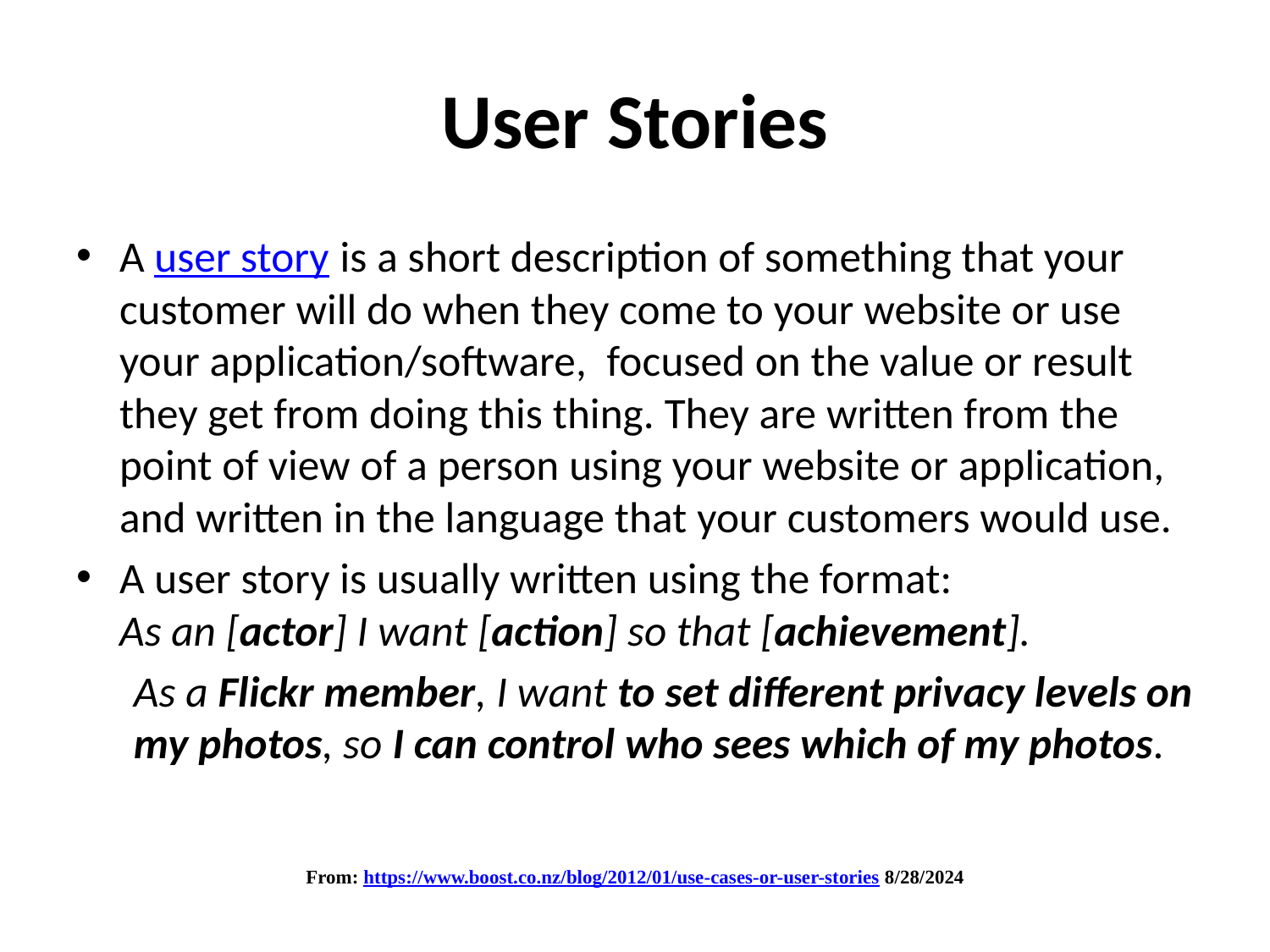

# User Stories
A user story is a short description of something that your customer will do when they come to your website or use your application/software,  focused on the value or result they get from doing this thing. They are written from the point of view of a person using your website or application, and written in the language that your customers would use.
A user story is usually written using the format:
As an [actor] I want [action] so that [achievement].
As a Flickr member, I want to set different privacy levels on my photos, so I can control who sees which of my photos.
From: https://www.boost.co.nz/blog/2012/01/use-cases-or-user-stories 8/28/2024